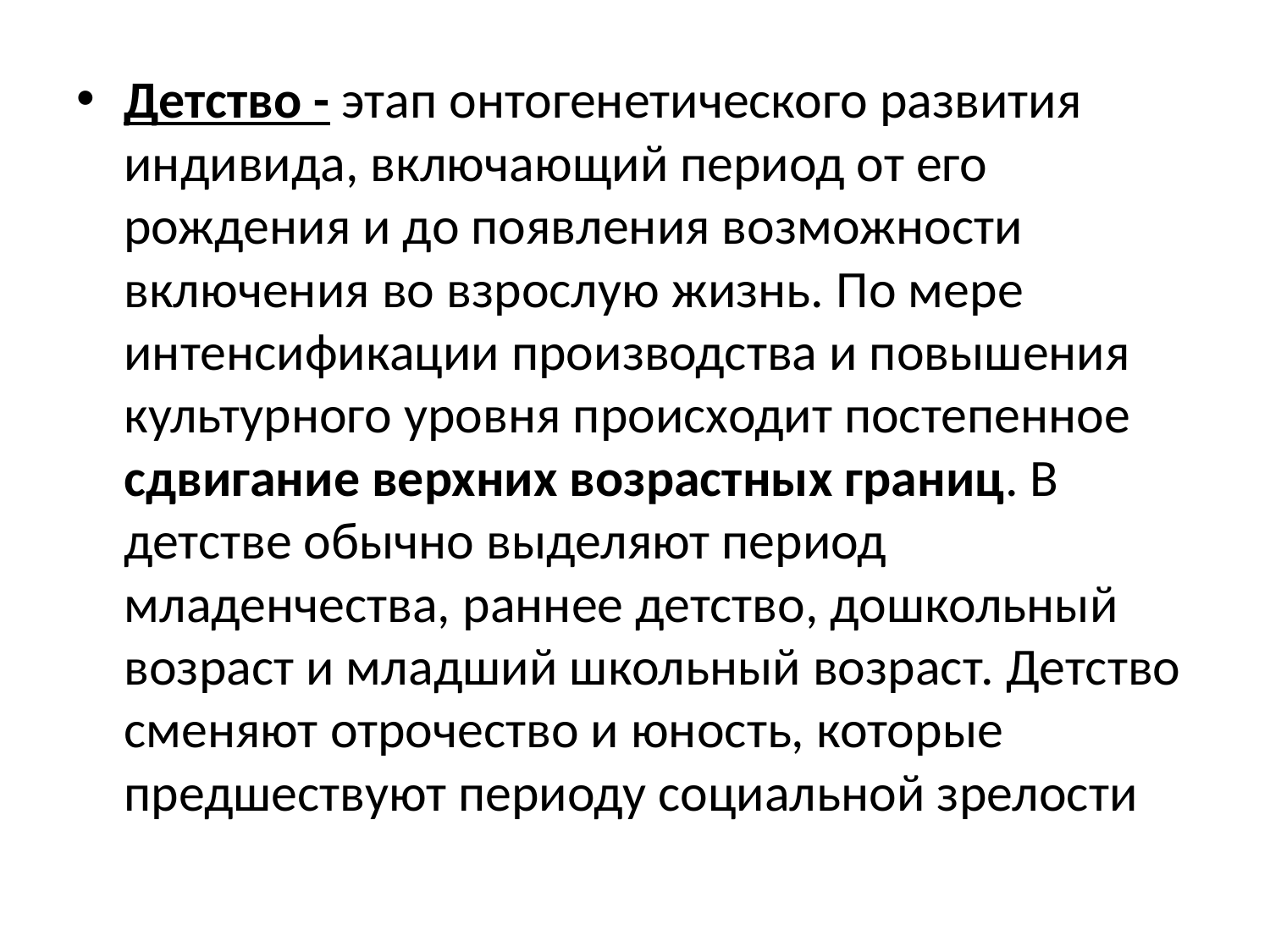

Детство - этап онтогенетического развития индивида, включающий период от его рождения и до появления возможности включения во взрослую жизнь. По мере интенсификации производства и повышения культурного уровня происходит постепенное сдвигание верхних возрастных границ. В детстве обычно выделяют период младенчества, раннее детство, дошкольный возраст и младший школьный возраст. Детство сменяют отрочество и юность, которые предшествуют периоду социальной зрелости